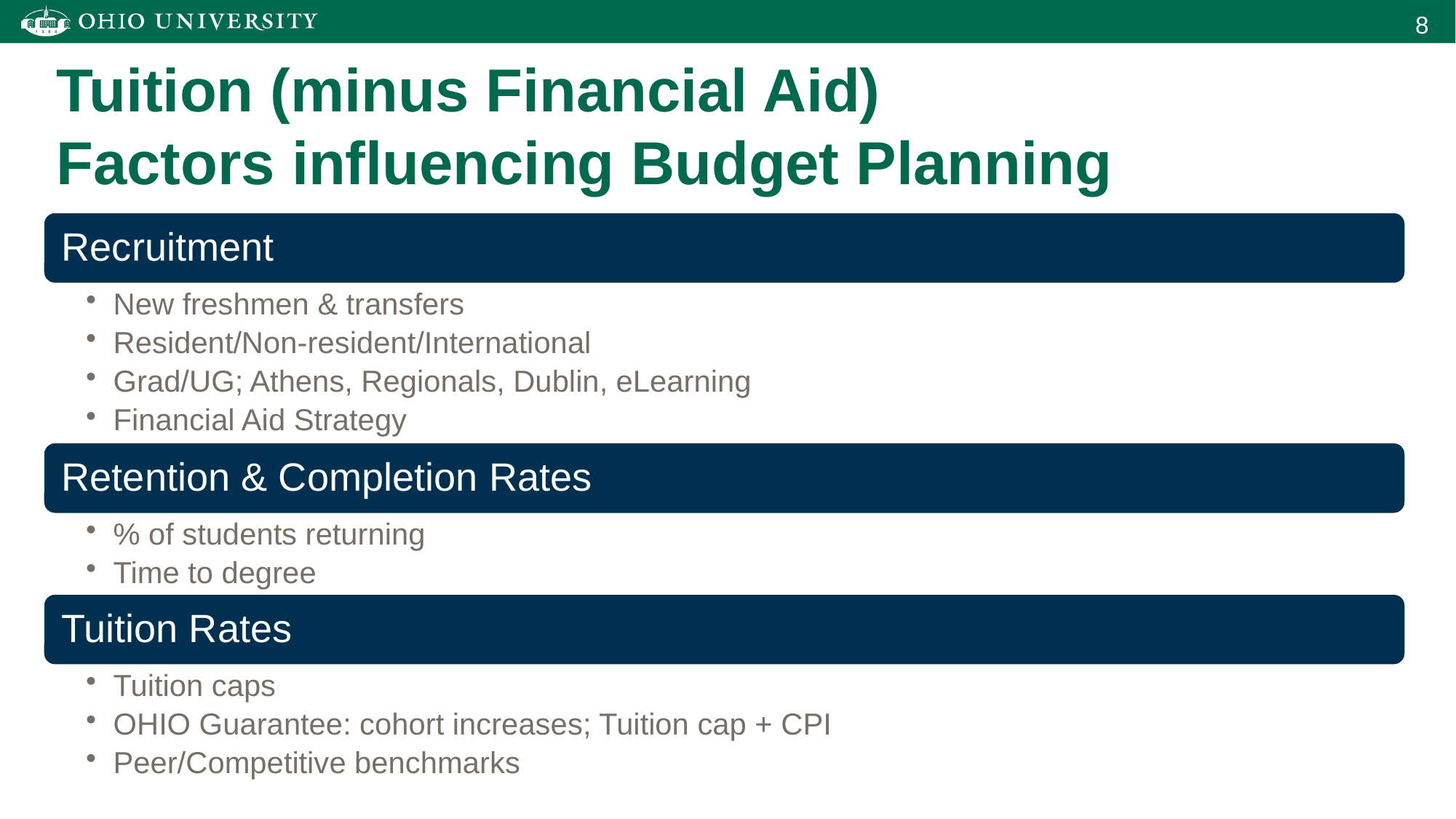

# Tuition (minus Financial Aid) Factors influencing Budget Planning
Recruitment
New freshmen & transfers
Resident/Non-resident/International
Grad/UG; Athens, Regionals, Dublin, eLearning
Financial Aid Strategy
Retention & Completion Rates
% of students returning
Time to degree
Tuition Rates
Tuition caps
OHIO Guarantee: cohort increases; Tuition cap + CPI
Peer/Competitive benchmarks